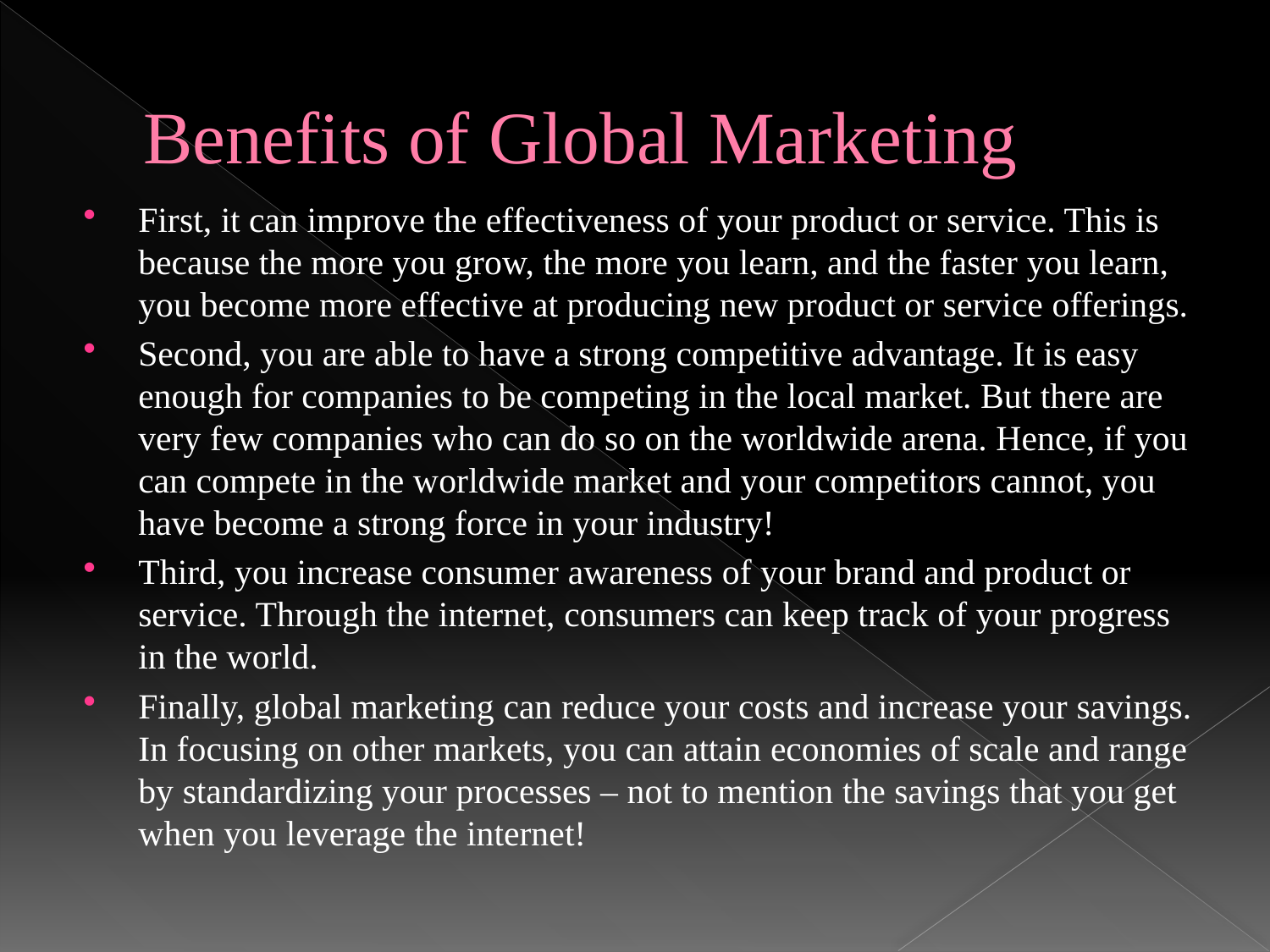

# Benefits of Global Marketing
First, it can improve the effectiveness of your product or service. This is because the more you grow, the more you learn, and the faster you learn, you become more effective at producing new product or service offerings.
Second, you are able to have a strong competitive advantage. It is easy enough for companies to be competing in the local market. But there are very few companies who can do so on the worldwide arena. Hence, if you can compete in the worldwide market and your competitors cannot, you have become a strong force in your industry!
Third, you increase consumer awareness of your brand and product or service. Through the internet, consumers can keep track of your progress in the world.
Finally, global marketing can reduce your costs and increase your savings. In focusing on other markets, you can attain economies of scale and range by standardizing your processes – not to mention the savings that you get when you leverage the internet!